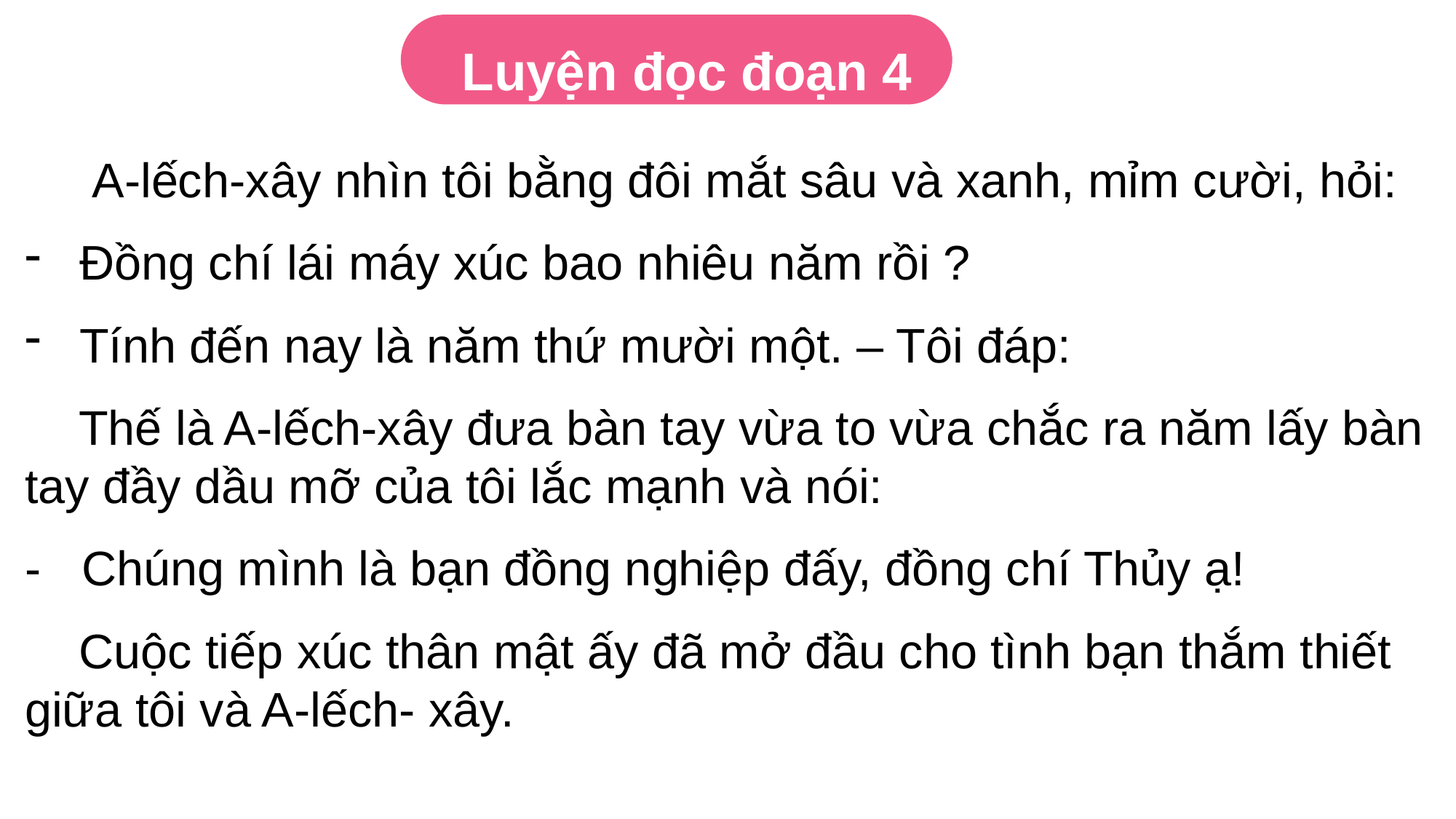

Luyện đọc đoạn 4

     A-lếch-xây nhìn tôi bằng đôi mắt sâu và xanh, mỉm cười, hỏi:
Đồng chí lái máy xúc bao nhiêu năm rồi ?
Tính đến nay là năm thứ mười một. – Tôi đáp:
    Thế là A-lếch-xây đưa bàn tay vừa to vừa chắc ra năm lấy bàn tay đầy dầu mỡ của tôi lắc mạnh và nói:
-   Chúng mình là bạn đồng nghiệp đấy, đồng chí Thủy ạ!
    Cuộc tiếp xúc thân mật ấy đã mở đầu cho tình bạn thắm thiết giữa tôi và A-lếch- xây.